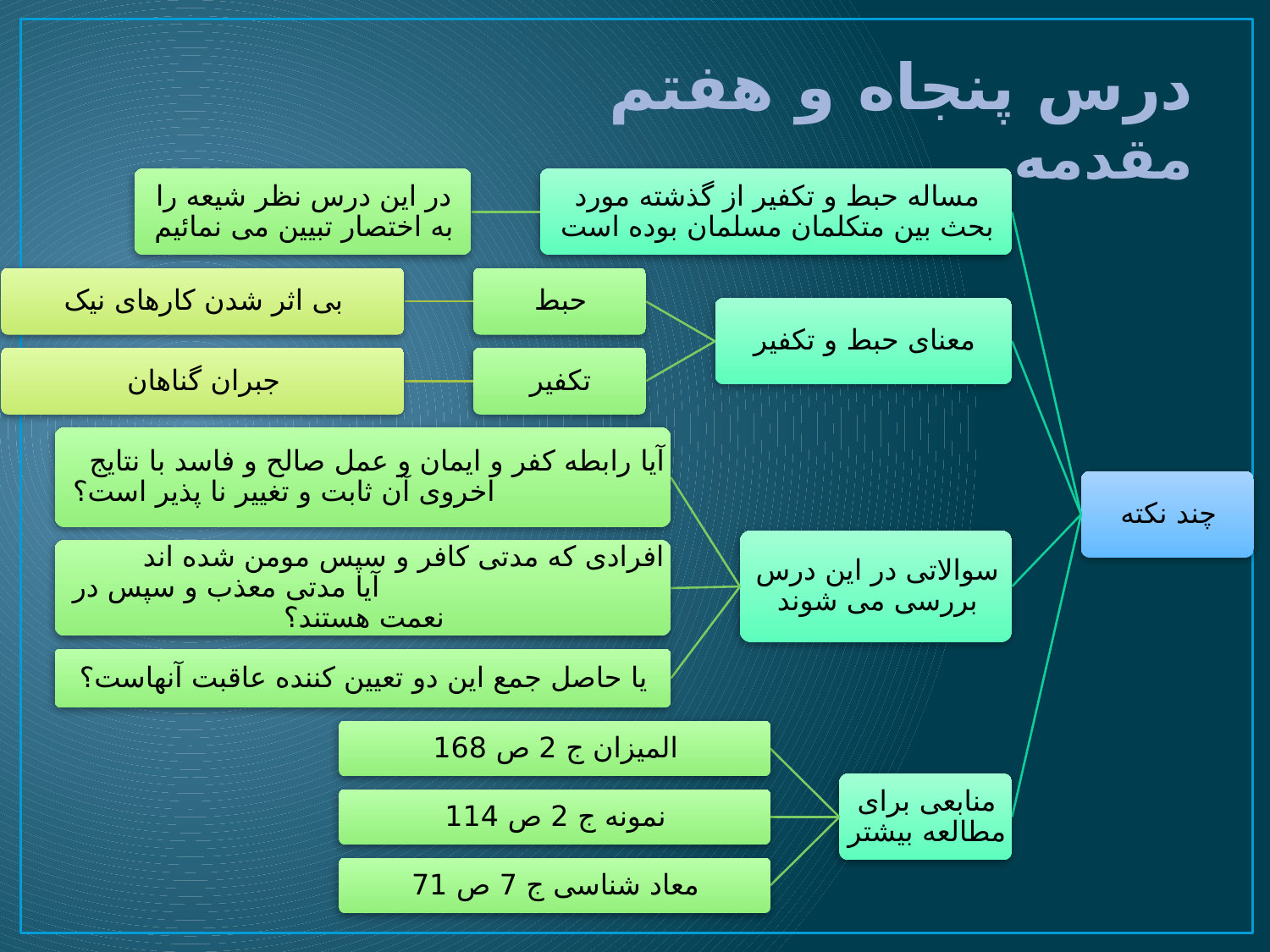

# درس پنجاه و هفتم مقدمه
چند نکته

مساله حبط و تکفیر از گذشته مورد بحث بین متکلمان مسلمان بوده است

در این درس نظر شیعه را به اختصار تبیین می نمائیم

معنای حبط و تکفیر

حبط

بی اثر شدن کارهای نیک

تکفیر

جبران گناهان

سوالاتی در این درس بررسی می شوند

آیا رابطه کفر و ایمان و عمل صالح و فاسد با نتایج                      اخروی آن ثابت و تغییر نا پذیر است؟

افرادی که مدتی کافر و سپس مومن شده اند                                         آیا مدتی معذب و سپس در نعمت هستند؟

یا حاصل جمع این دو تعیین کننده عاقبت آنهاست؟

منابعی برای مطالعه بیشتر

المیزان ج 2 ص 168

نمونه ج 2 ص 114

معاد شناسی ج 7 ص 71